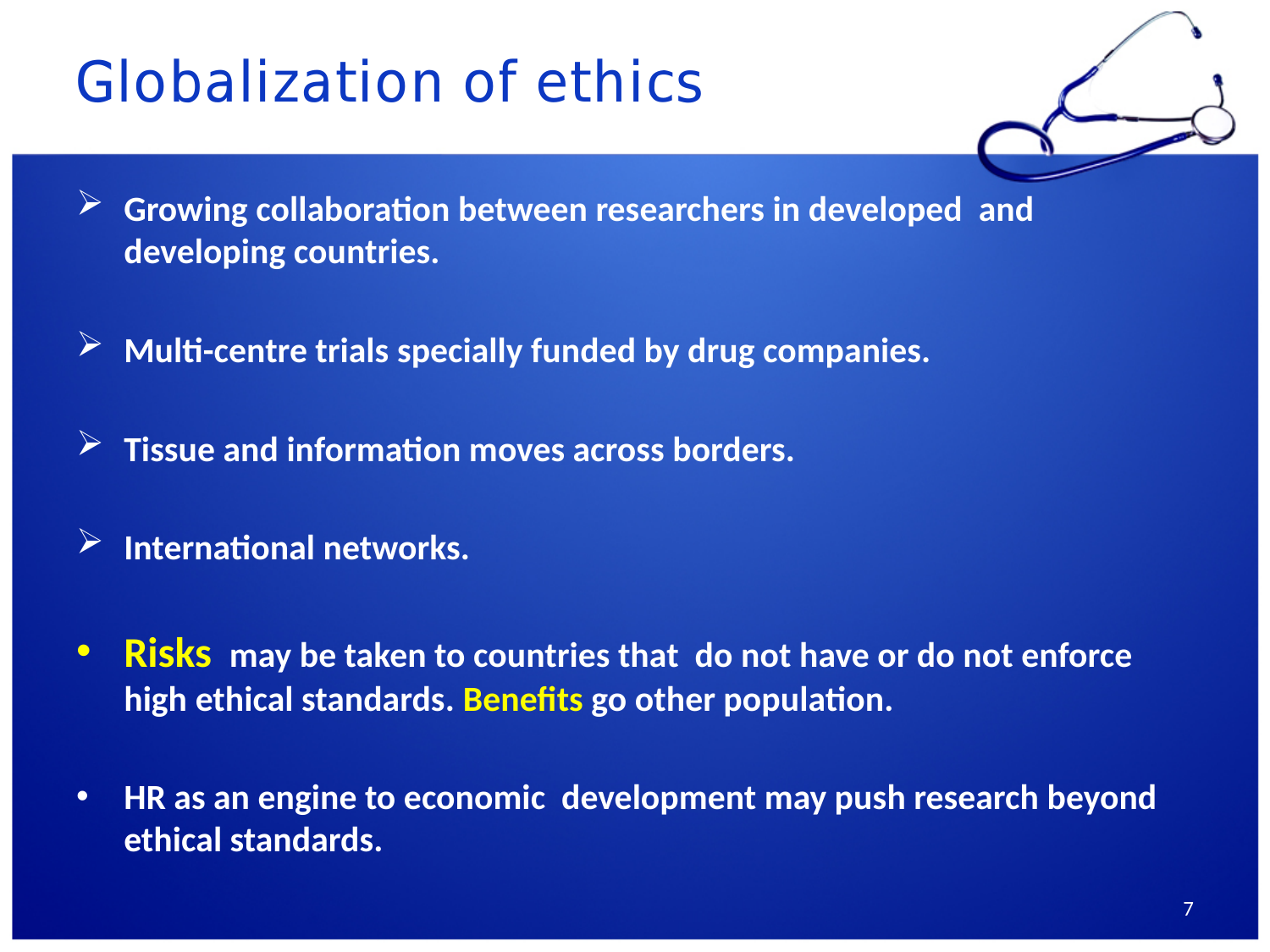

# Globalization of ethics
Growing collaboration between researchers in developed  and developing countries.

Multi-centre trials specially funded by drug companies.

Tissue and information moves across borders.

International networks.

Risks  may be taken to countries that  do not have or do not enforce high ethical standards. Benefits go other population.

HR as an engine to economic  development may push research beyond ethical standards.
7